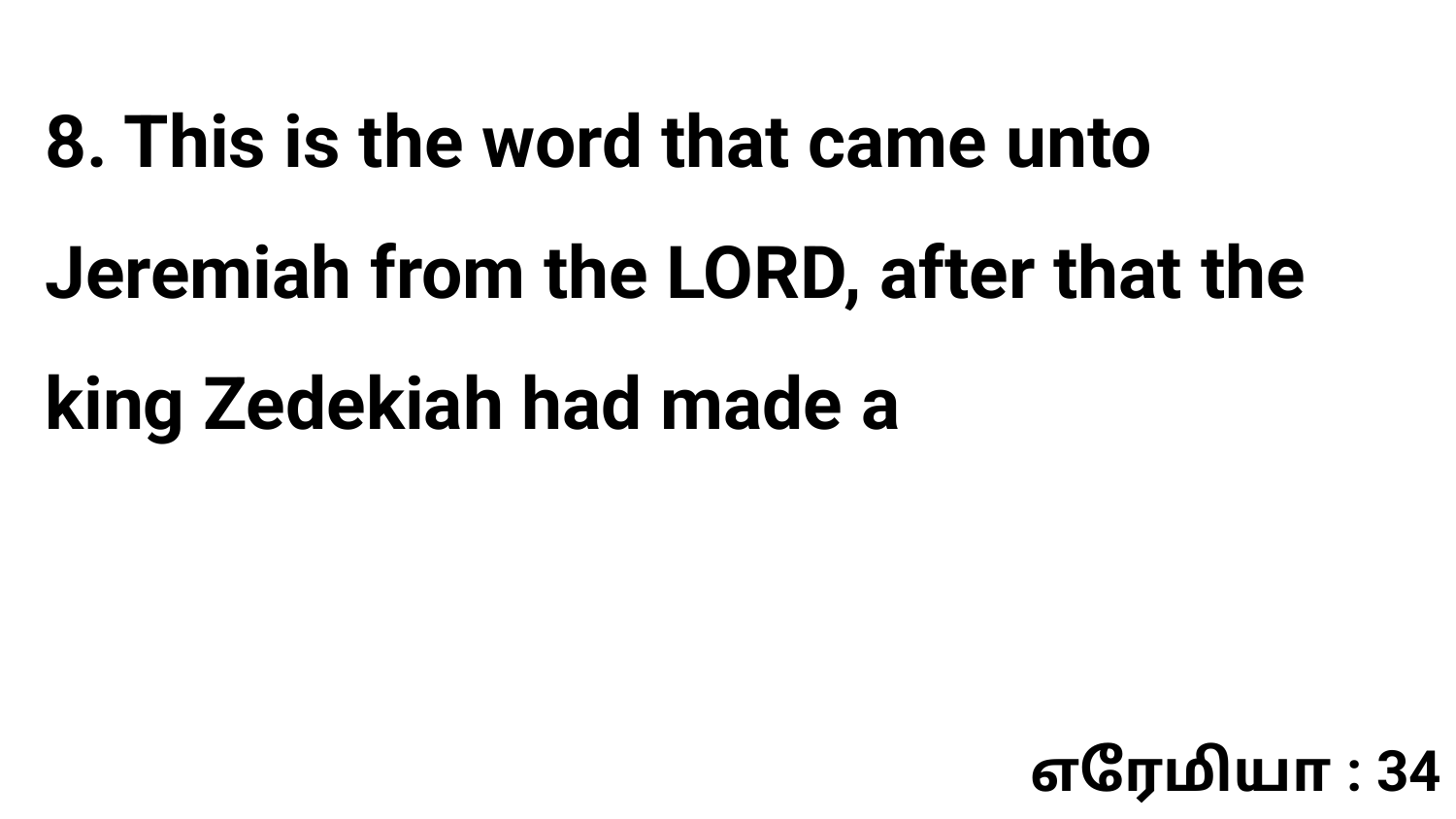

8. This is the word that came unto Jeremiah from the LORD, after that the king Zedekiah had made a
எரேமியா : 34